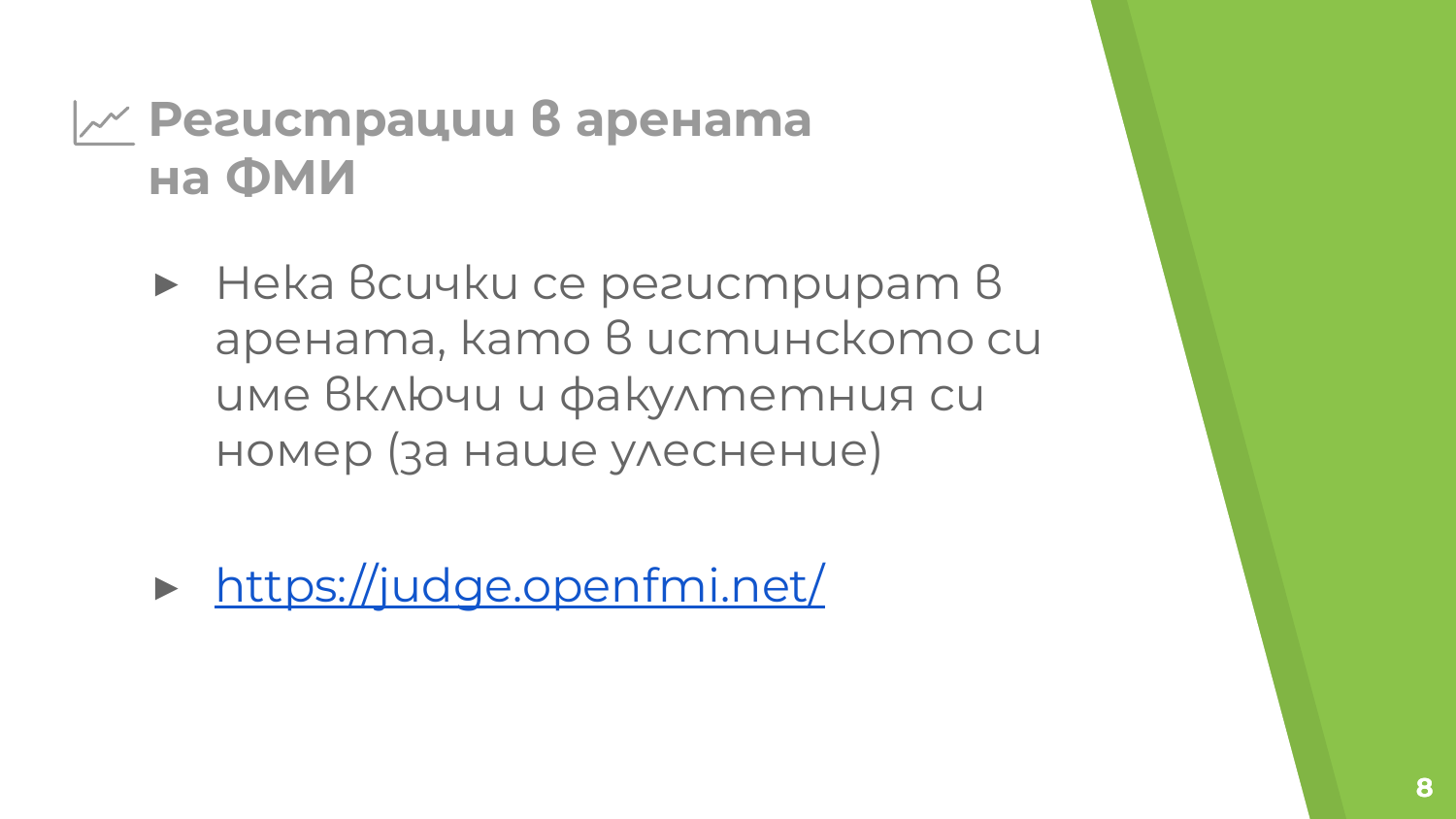

# Регистрации в арената на ФМИ

Нека всички се регистрират в арената, като в истинското си име включи и факултетния си номер (за наше улеснение)

https://judge.openfmi.net/
8
8